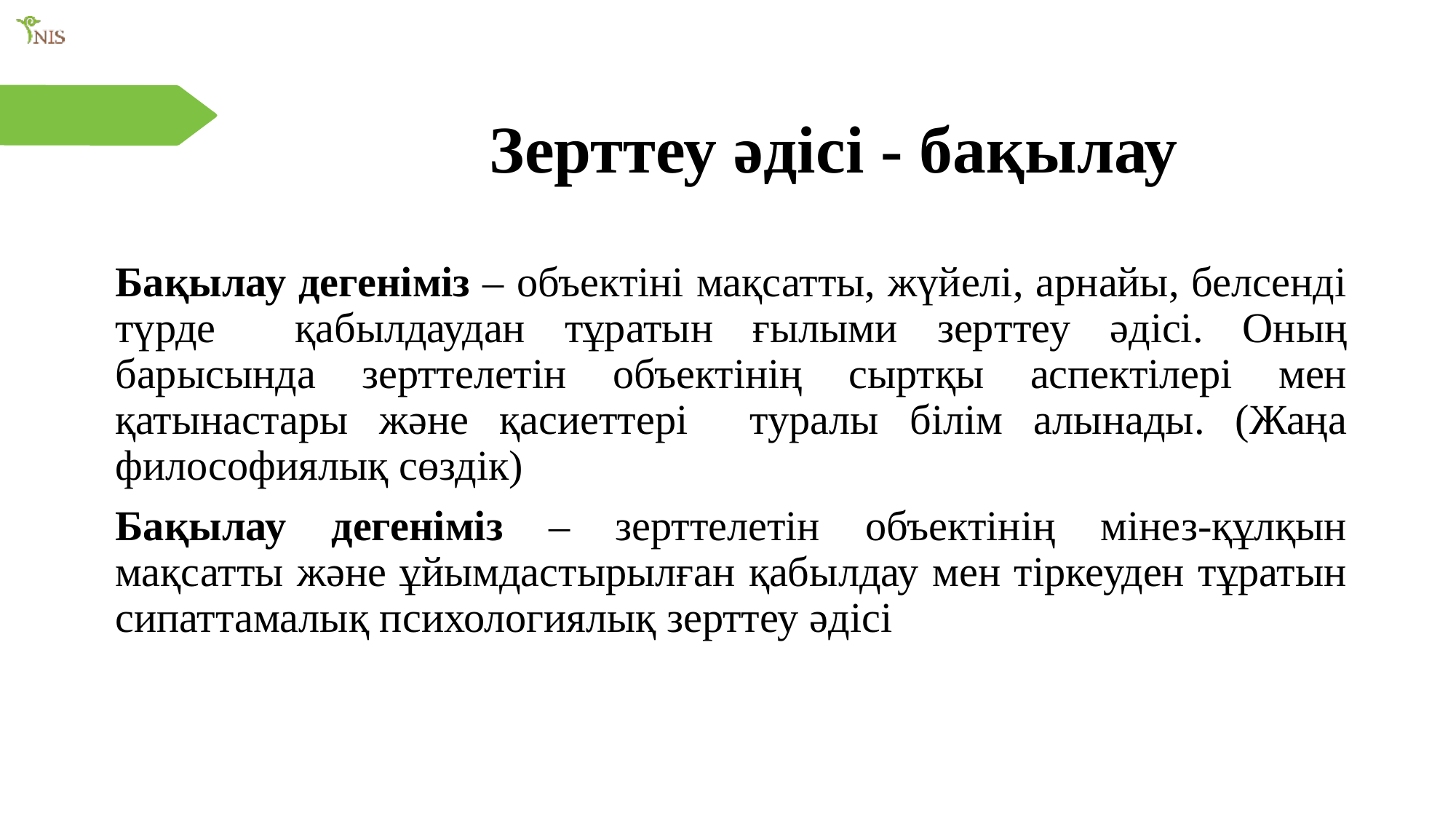

# Зерттеу əдісі - бақылау
Бақылау дегеніміз – объектіні мақсатты, жүйелі, арнайы, белсенді түрде  қабылдаудан тұратын ғылыми зерттеу əдісі. Оның барысында зерттелетін объектінің сыртқы аспектілері мен қатынастары жəне қасиеттері  туралы білім алынады. (Жаңа философиялық сөздік)
Бақылау дегеніміз – зерттелетін объектінің мінез-құлқын мақсатты жəне ұйымдастырылған қабылдау мен тіркеуден тұратын сипаттамалық психологиялық зерттеу əдісі